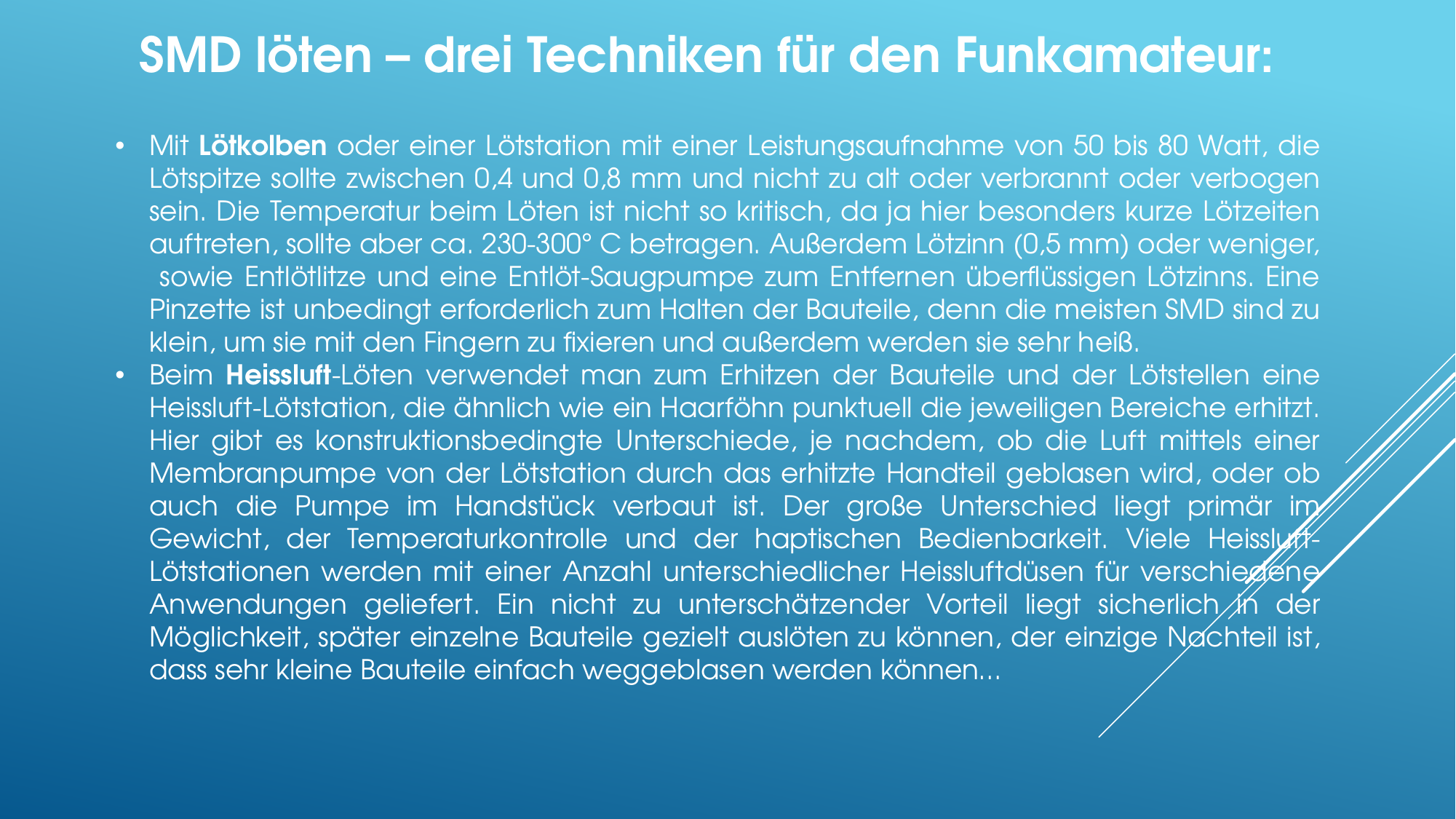

SMD löten – drei Techniken für den Funkamateur:
Mit Lötkolben oder einer Lötstation mit einer Leistungsaufnahme von 50 bis 80 Watt, die Lötspitze sollte zwischen 0,4 und 0,8 mm und nicht zu alt oder verbrannt oder verbogen sein. Die Temperatur beim Löten ist nicht so kritisch, da ja hier besonders kurze Lötzeiten auftreten, sollte aber ca. 230-300° C betragen. Außerdem Lötzinn (0,5 mm) oder weniger,  sowie Entlötlitze und eine Entlöt-Saugpumpe zum Entfernen überflüssigen Lötzinns. Eine Pinzette ist unbedingt erforderlich zum Halten der Bauteile, denn die meisten SMD sind zu klein, um sie mit den Fingern zu fixieren und außerdem werden sie sehr heiß.
Beim Heissluft-Löten verwendet man zum Erhitzen der Bauteile und der Lötstellen eine Heissluft-Lötstation, die ähnlich wie ein Haarföhn punktuell die jeweiligen Bereiche erhitzt. Hier gibt es konstruktionsbedingte Unterschiede, je nachdem, ob die Luft mittels einer Membranpumpe von der Lötstation durch das erhitzte Handteil geblasen wird, oder ob auch die Pumpe im Handstück verbaut ist. Der große Unterschied liegt primär im Gewicht, der Temperaturkontrolle und der haptischen Bedienbarkeit. Viele Heissluft-Lötstationen werden mit einer Anzahl unterschiedlicher Heissluftdüsen für verschiedene Anwendungen geliefert. Ein nicht zu unterschätzender Vorteil liegt sicherlich in der Möglichkeit, später einzelne Bauteile gezielt auslöten zu können, der einzige Nachteil ist, dass sehr kleine Bauteile einfach weggeblasen werden können…